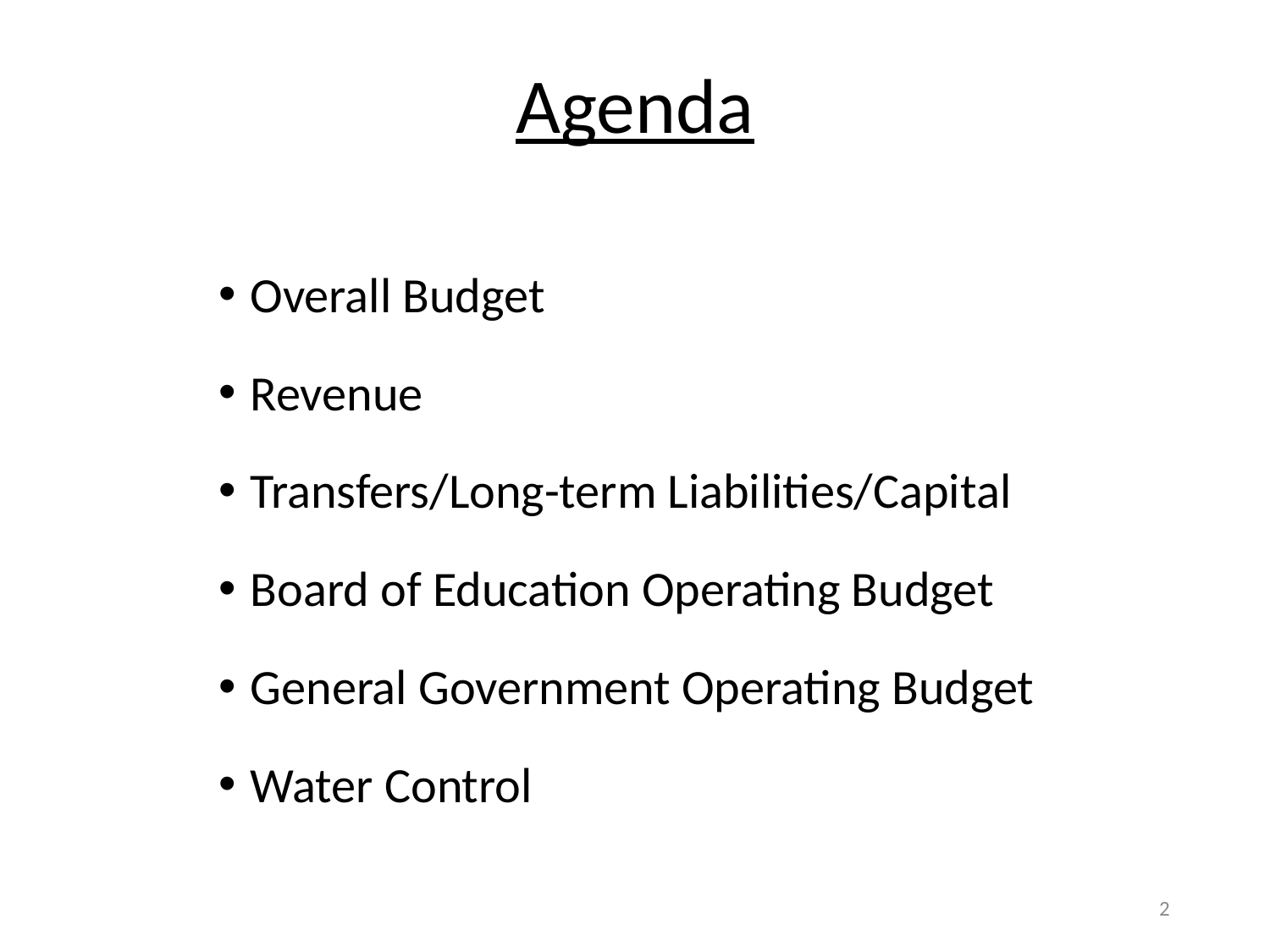

# Agenda
Overall Budget

Revenue

Transfers/Long-term Liabilities/Capital

Board of Education Operating Budget

General Government Operating Budget

Water Control

2